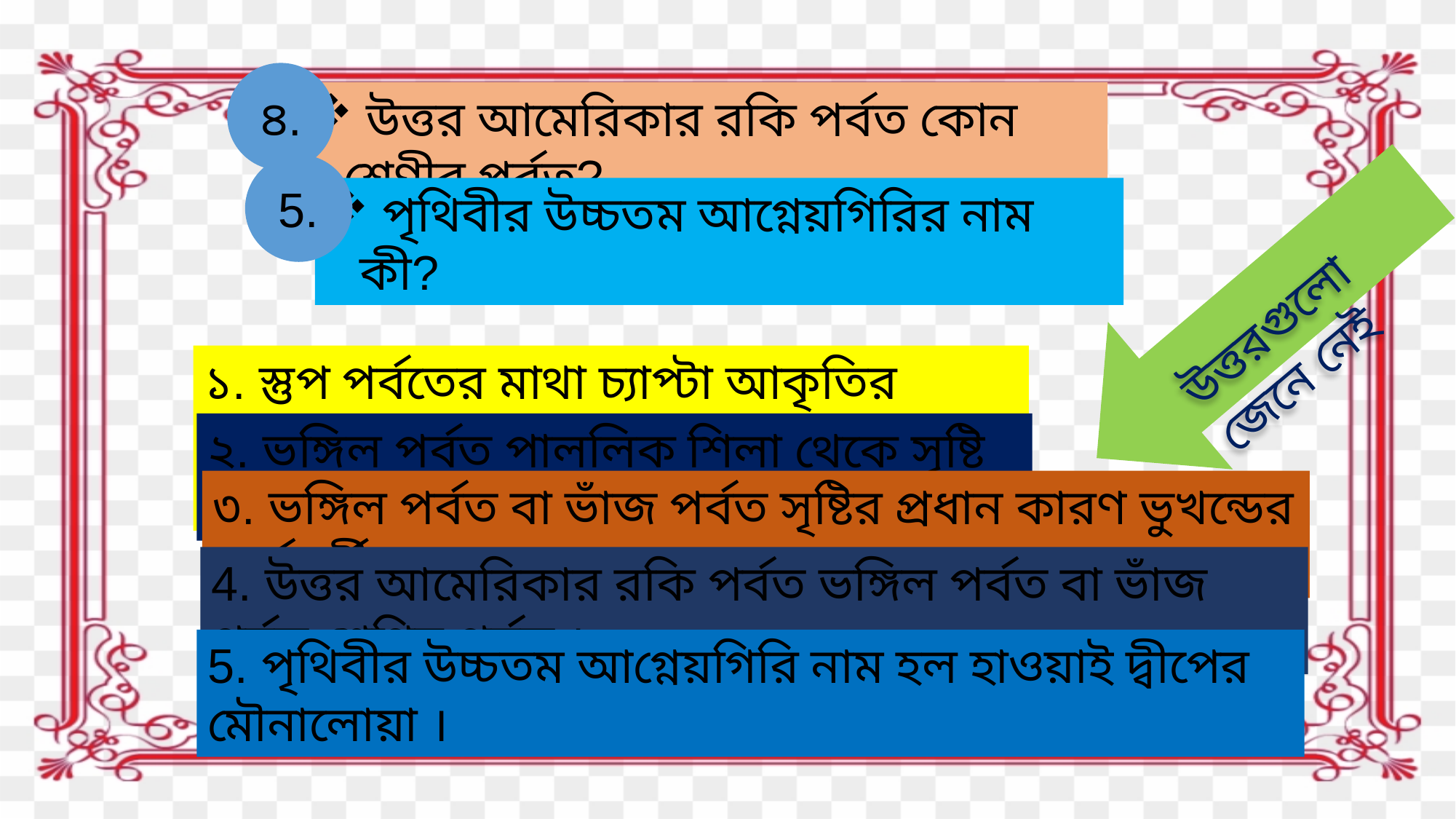

৪.
 উত্তর আমেরিকার রকি পর্বত কোন শ্রেণীর পর্বত?

উত্তরগুলো জেনে নেই
5.
 পৃথিবীর উচ্চতম আগ্নেয়গিরির নাম কী?
১. স্তুপ পর্বতের মাথা চ্যাপ্টা আকৃতির দেখতে হয় ।

২. ভঙ্গিল পর্বত পাললিক শিলা থেকে সৃষ্টি হয় ।
৩. ভঙ্গিল পর্বত বা ভাঁজ পর্বত সৃষ্টির প্রধান কারণ ভুখন্ডের পার্শ্ববর্তী চলন ।
4. উত্তর আমেরিকার রকি পর্বত ভঙ্গিল পর্বত বা ভাঁজ পর্বত শ্রেণির পর্বত ।
5. পৃথিবীর উচ্চতম আগ্নেয়গিরি নাম হল হাওয়াই দ্বীপের মৌনালোয়া ।